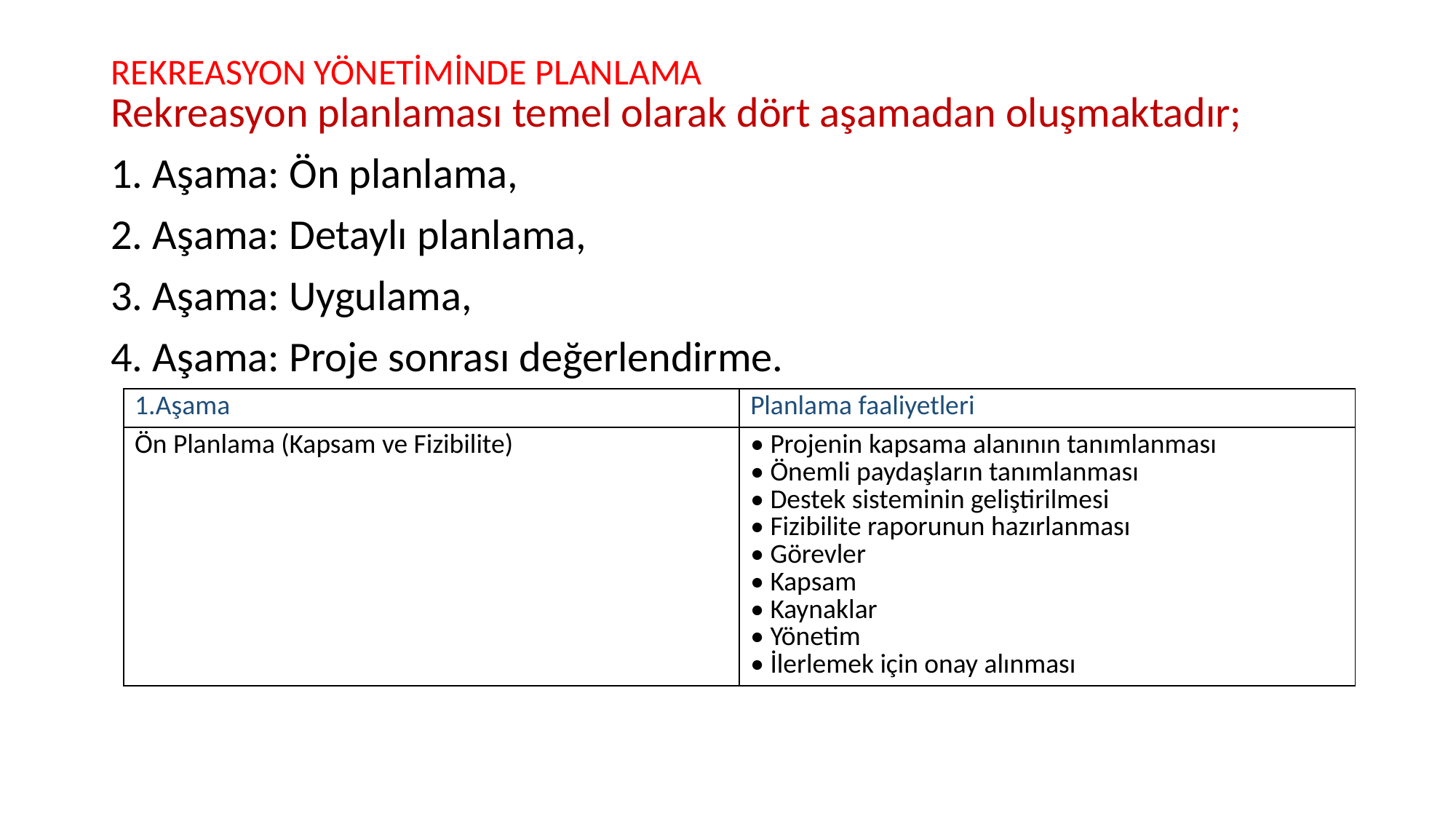

# REKREASYON YÖNETİMİNDE PLANLAMA
Rekreasyon planlaması temel olarak dört aşamadan oluşmaktadır;
1. Aşama: Ön planlama,
2. Aşama: Detaylı planlama,
3. Aşama: Uygulama,
4. Aşama: Proje sonrası değerlendirme.

| 1.Aşama | Planlama faaliyetleri |
| --- | --- |
| Ön Planlama (Kapsam ve Fizibilite) | • Projenin kapsama alanının tanımlanması • Önemli paydaşların tanımlanması • Destek sisteminin geliştirilmesi • Fizibilite raporunun hazırlanması • Görevler • Kapsam • Kaynaklar • Yönetim • İlerlemek için onay alınması |